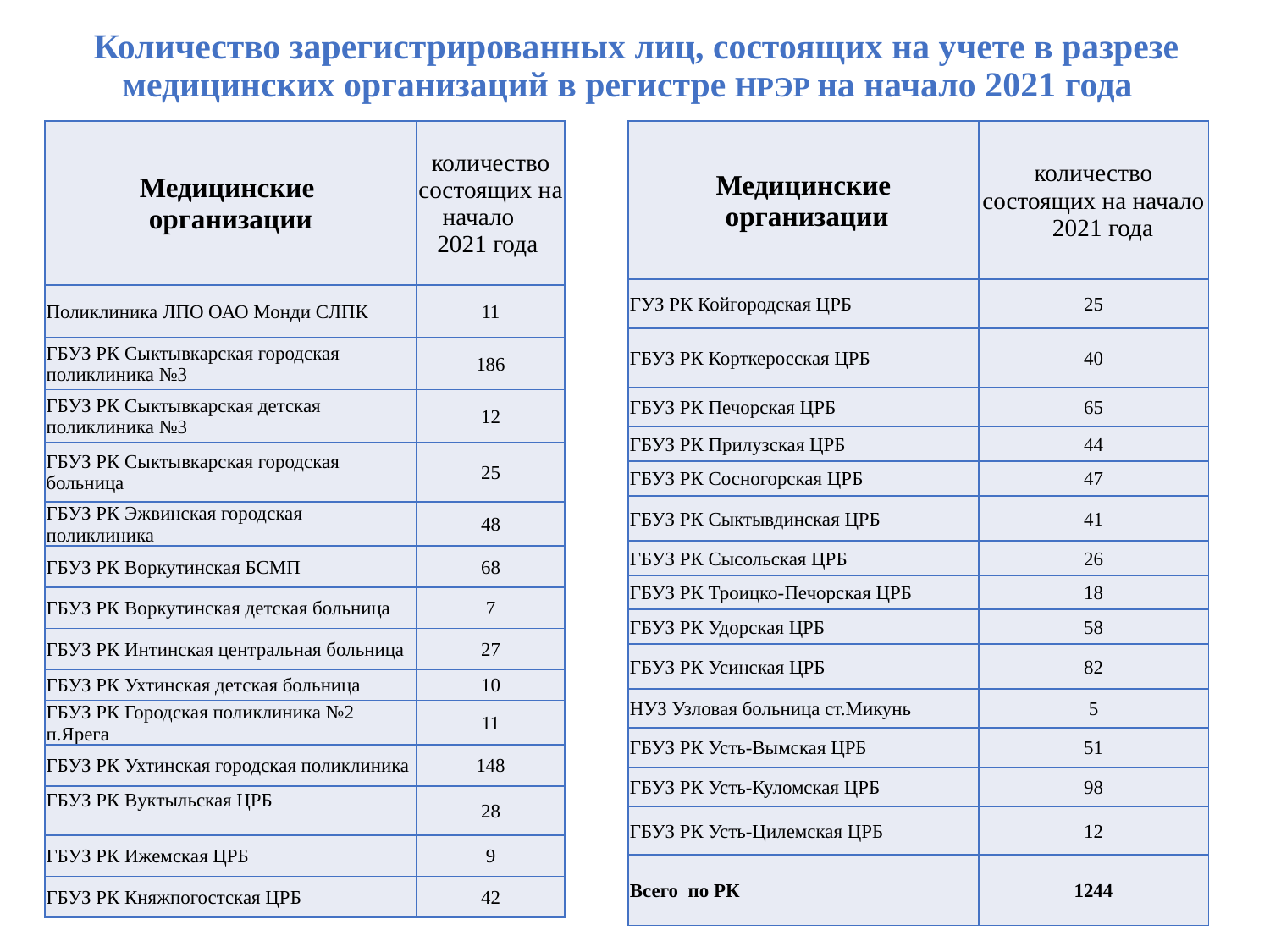

# Количество зарегистрированных лиц, состоящих на учете в разрезе медицинских организаций в регистре НРЭР на начало 2021 года
| Медицинские организации | количество состоящих на начало 2021 года |
| --- | --- |
| Поликлиника ЛПО ОАО Монди СЛПК | 11 |
| ГБУЗ РК Сыктывкарская городская поликлиника №3 | 186 |
| ГБУЗ РК Сыктывкарская детская поликлиника №3 | 12 |
| ГБУЗ РК Сыктывкарская городская больница | 25 |
| ГБУЗ РК Эжвинская городская поликлиника | 48 |
| ГБУЗ РК Воркутинская БСМП | 68 |
| ГБУЗ РК Воркутинская детская больница | 7 |
| ГБУЗ РК Интинская центральная больница | 27 |
| ГБУЗ РК Ухтинская детская больница | 10 |
| ГБУЗ РК Городская поликлиника №2 п.Ярега | 11 |
| ГБУЗ РК Ухтинская городская поликлиника | 148 |
| ГБУЗ РК Вуктыльская ЦРБ | 28 |
| ГБУЗ РК Ижемская ЦРБ | 9 |
| ГБУЗ РК Княжпогостская ЦРБ | 42 |
| Медицинские организации | количество состоящих на начало 2021 года |
| --- | --- |
| ГУЗ РК Койгородская ЦРБ | 25 |
| ГБУЗ РК Корткеросская ЦРБ | 40 |
| ГБУЗ РК Печорская ЦРБ | 65 |
| ГБУЗ РК Прилузская ЦРБ | 44 |
| ГБУЗ РК Сосногорская ЦРБ | 47 |
| ГБУЗ РК Сыктывдинская ЦРБ | 41 |
| ГБУЗ РК Сысольская ЦРБ | 26 |
| ГБУЗ РК Троицко-Печорская ЦРБ | 18 |
| ГБУЗ РК Удорская ЦРБ | 58 |
| ГБУЗ РК Усинская ЦРБ | 82 |
| НУЗ Узловая больница ст.Микунь | 5 |
| ГБУЗ РК Усть-Вымская ЦРБ | 51 |
| ГБУЗ РК Усть-Куломская ЦРБ | 98 |
| ГБУЗ РК Усть-Цилемская ЦРБ | 12 |
| Всего по РК | 1244 |